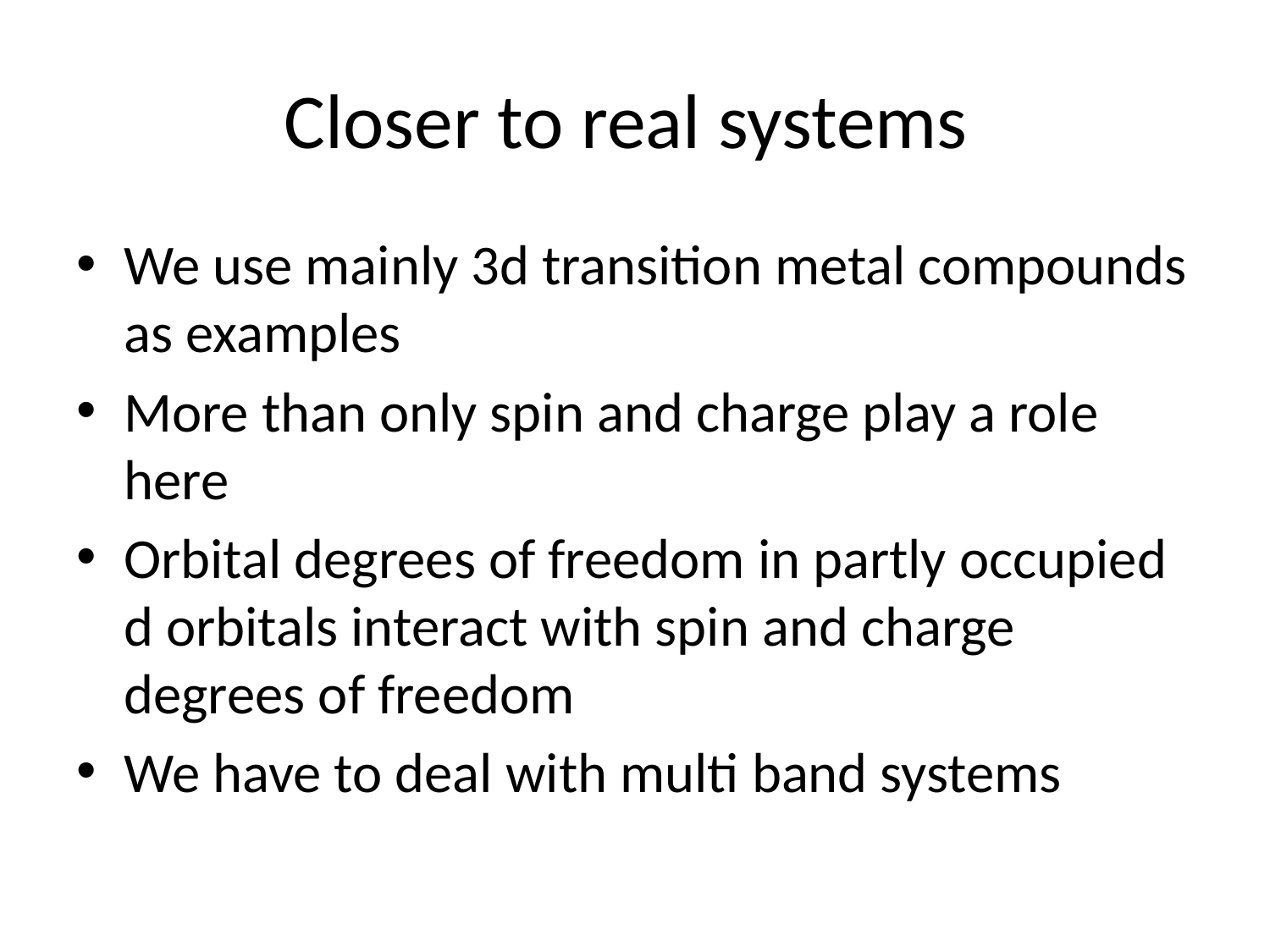

# Closer to real systems
We use mainly 3d transition metal compounds as examples
More than only spin and charge play a role here
Orbital degrees of freedom in partly occupied d orbitals interact with spin and charge degrees of freedom
We have to deal with multi band systems